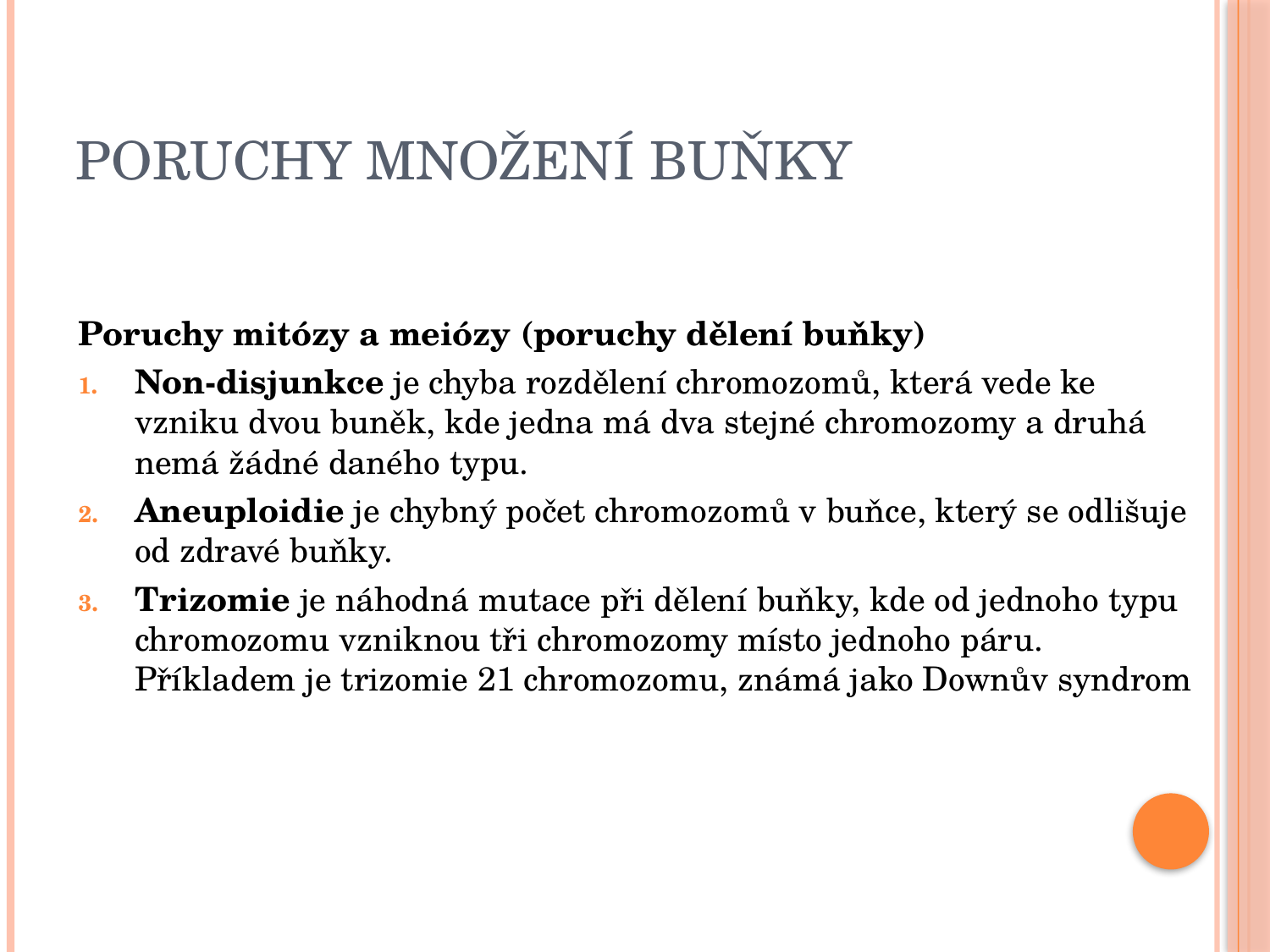

# Poruchy množení buňky
Poruchy mitózy a meiózy (poruchy dělení buňky)
Non-disjunkce je chyba rozdělení chromozomů, která vede ke vzniku dvou buněk, kde jedna má dva stejné chromozomy a druhá nemá žádné daného typu.
Aneuploidie je chybný počet chromozomů v buňce, který se odlišuje od zdravé buňky.
Trizomie je náhodná mutace při dělení buňky, kde od jednoho typu chromozomu vzniknou tři chromozomy místo jednoho páru. Příkladem je trizomie 21 chromozomu, známá jako Downův syndrom